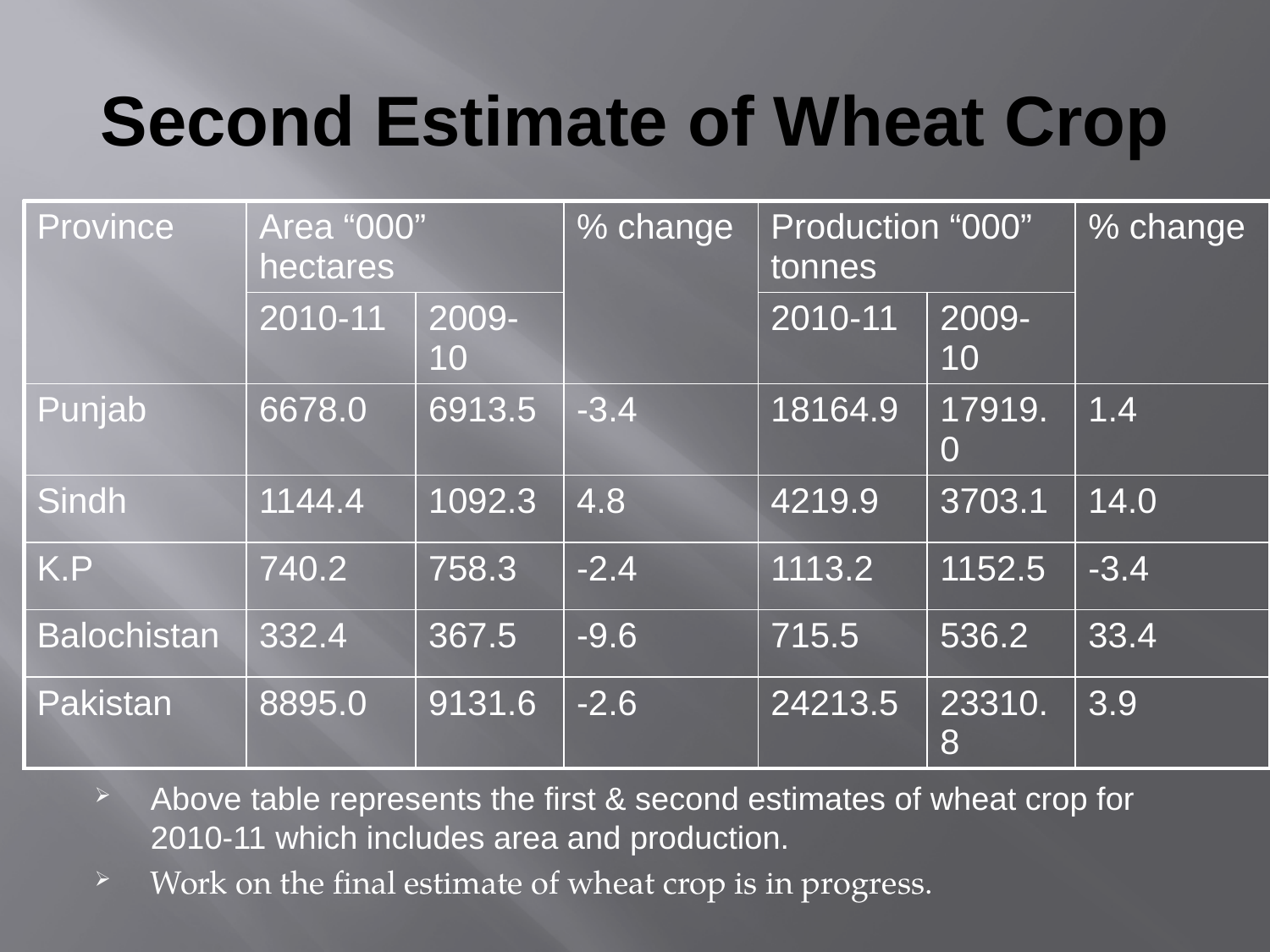

# Second Estimate of Wheat Crop
| Province | Area “000” hectares |  | % change | Production “000” tonnes |  | % change |
| --- | --- | --- | --- | --- | --- | --- |
|  | 2010-11 | 2009-10 |  | 2010-11 | 2009-10 |  |
| Punjab | 6678.0 | 6913.5 | -3.4 | 18164.9 | 17919.0 | 1.4 |
| Sindh | 1144.4 | 1092.3 | 4.8 | 4219.9 | 3703.1 | 14.0 |
| K.P | 740.2 | 758.3 | -2.4 | 1113.2 | 1152.5 | -3.4 |
| Balochistan | 332.4 | 367.5 | -9.6 | 715.5 | 536.2 | 33.4 |
| Pakistan | 8895.0 | 9131.6 | -2.6 | 24213.5 | 23310.8 | 3.9 |
Above table represents the first & second estimates of wheat crop for 2010-11 which includes area and production.
Work on the final estimate of wheat crop is in progress.